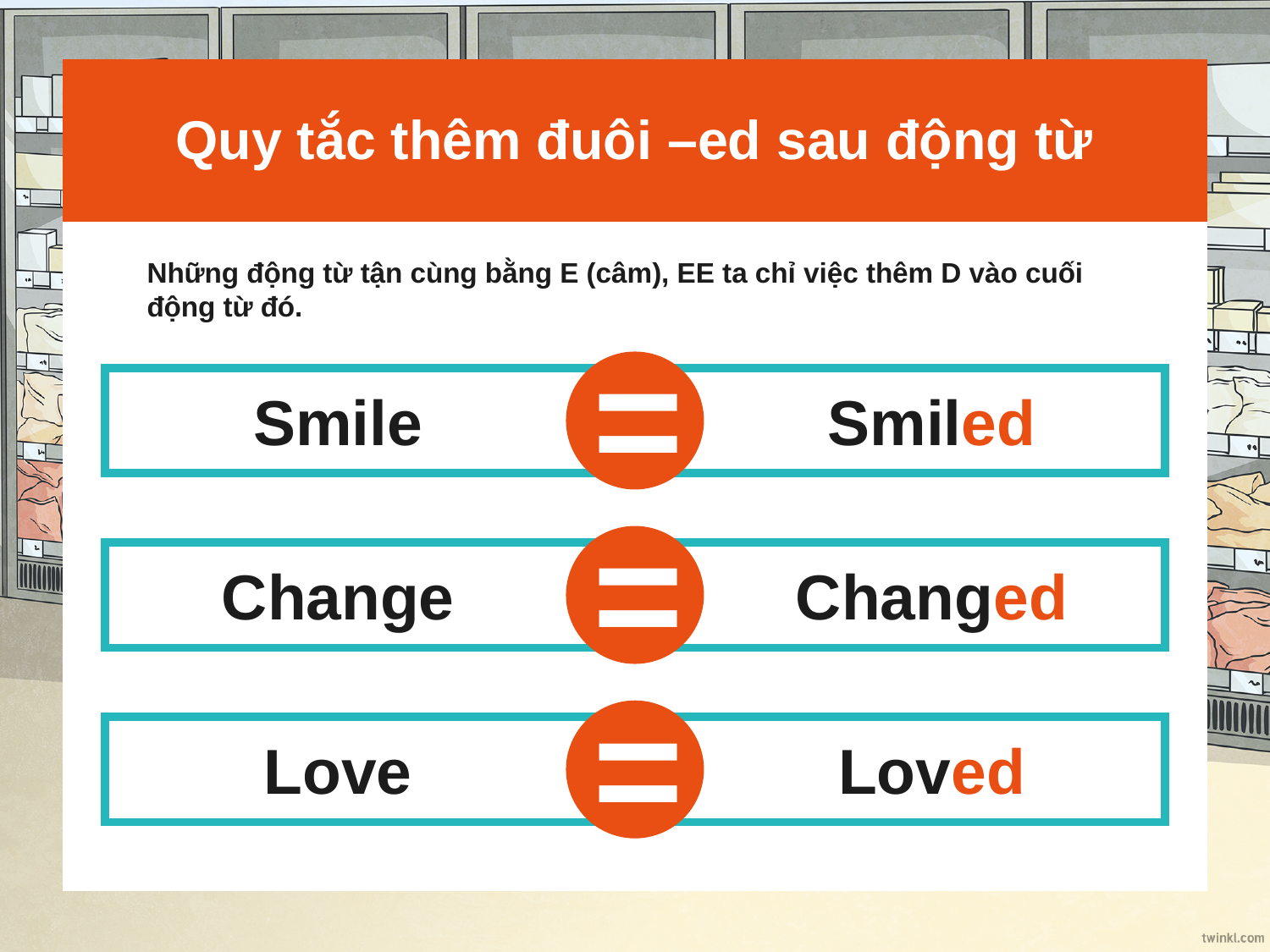

# Quy tắc thêm đuôi –ed sau động từ
Những động từ tận cùng bằng E (câm), EE ta chỉ việc thêm D vào cuối động từ đó.
=

Smile
Smiled
=

Change
Changed
=

Love
Loved